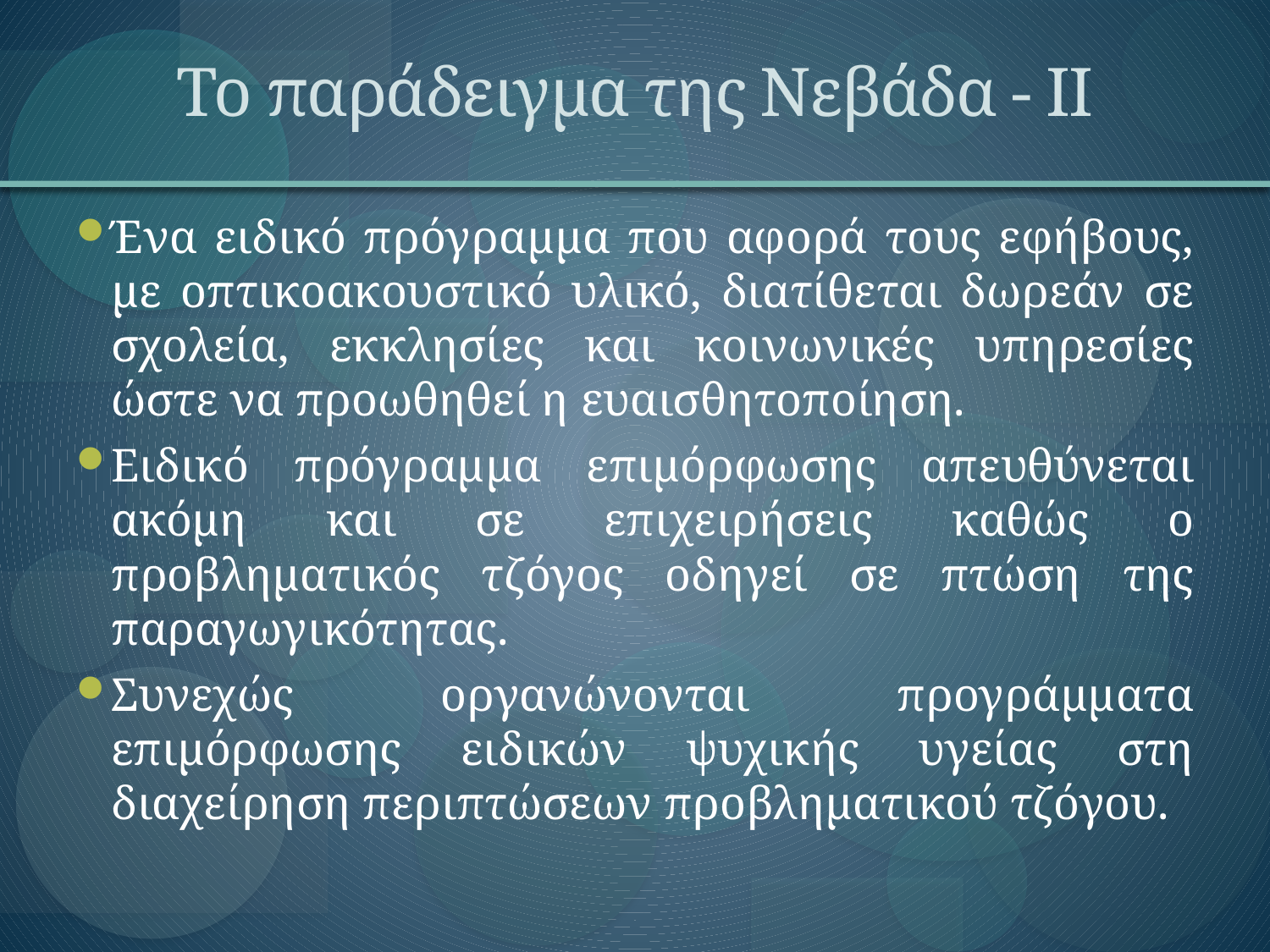

# Το παράδειγμα της Νεβάδα - ΙΙ
Ένα ειδικό πρόγραμμα που αφορά τους εφήβους, με οπτικοακουστικό υλικό, διατίθεται δωρεάν σε σχολεία, εκκλησίες και κοινωνικές υπηρεσίες ώστε να προωθηθεί η ευαισθητοποίηση.
Ειδικό πρόγραμμα επιμόρφωσης απευθύνεται ακόμη και σε επιχειρήσεις καθώς ο προβληματικός τζόγος οδηγεί σε πτώση της παραγωγικότητας.
Συνεχώς οργανώνονται προγράμματα επιμόρφωσης ειδικών ψυχικής υγείας στη διαχείρηση περιπτώσεων προβληματικού τζόγου.